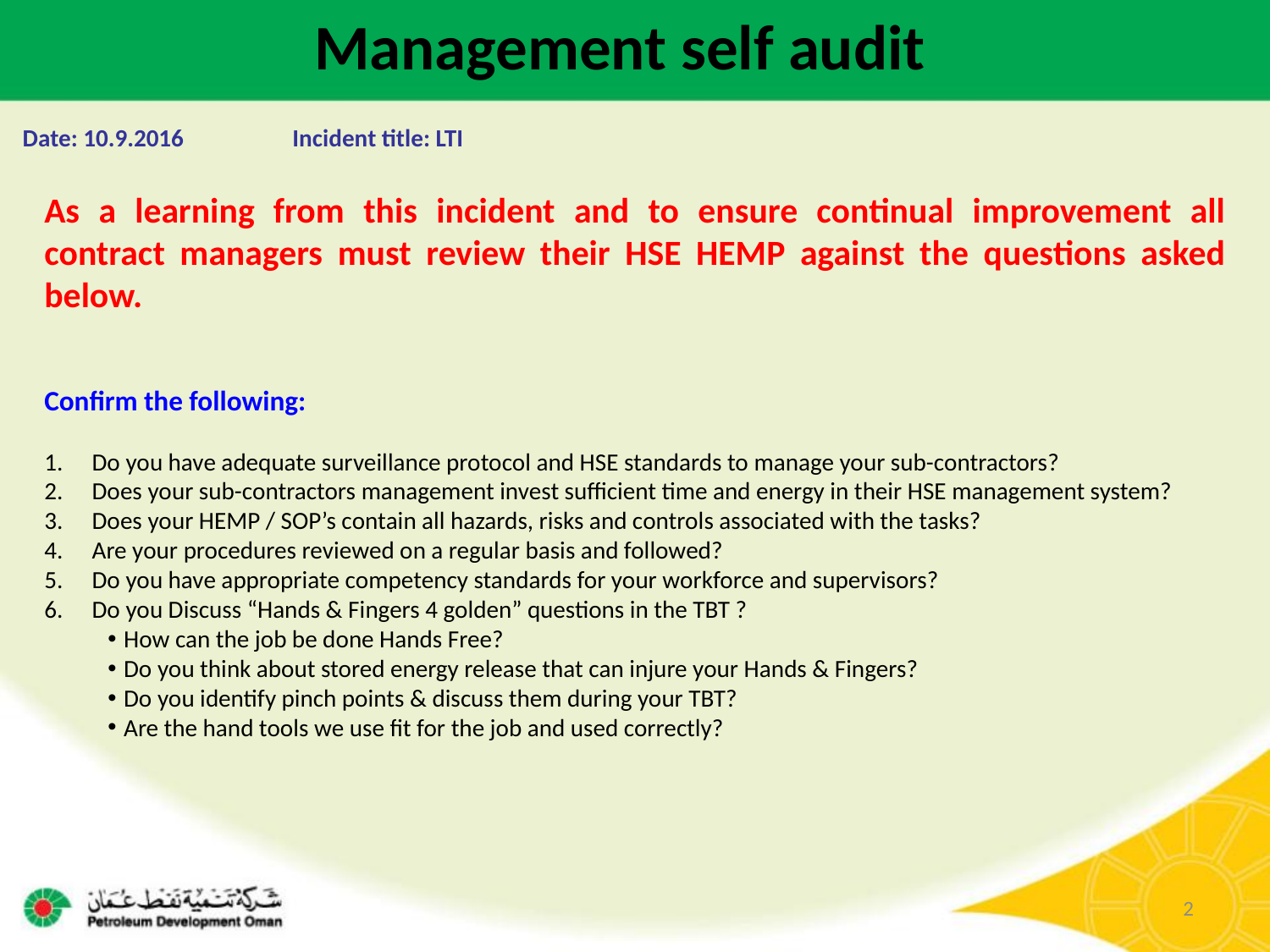

Management self audit

Date: 10.9.2016	Incident title: LTI

As a learning from this incident and to ensure continual improvement all contract managers must review their HSE HEMP against the questions asked below.

Confirm the following:

Do you have adequate surveillance protocol and HSE standards to manage your sub-contractors?
Does your sub-contractors management invest sufficient time and energy in their HSE management system?
Does your HEMP / SOP’s contain all hazards, risks and controls associated with the tasks?
Are your procedures reviewed on a regular basis and followed?
Do you have appropriate competency standards for your workforce and supervisors?
Do you Discuss “Hands & Fingers 4 golden” questions in the TBT ?
How can the job be done Hands Free?
Do you think about stored energy release that can injure your Hands & Fingers?
Do you identify pinch points & discuss them during your TBT?
Are the hand tools we use fit for the job and used correctly?

2